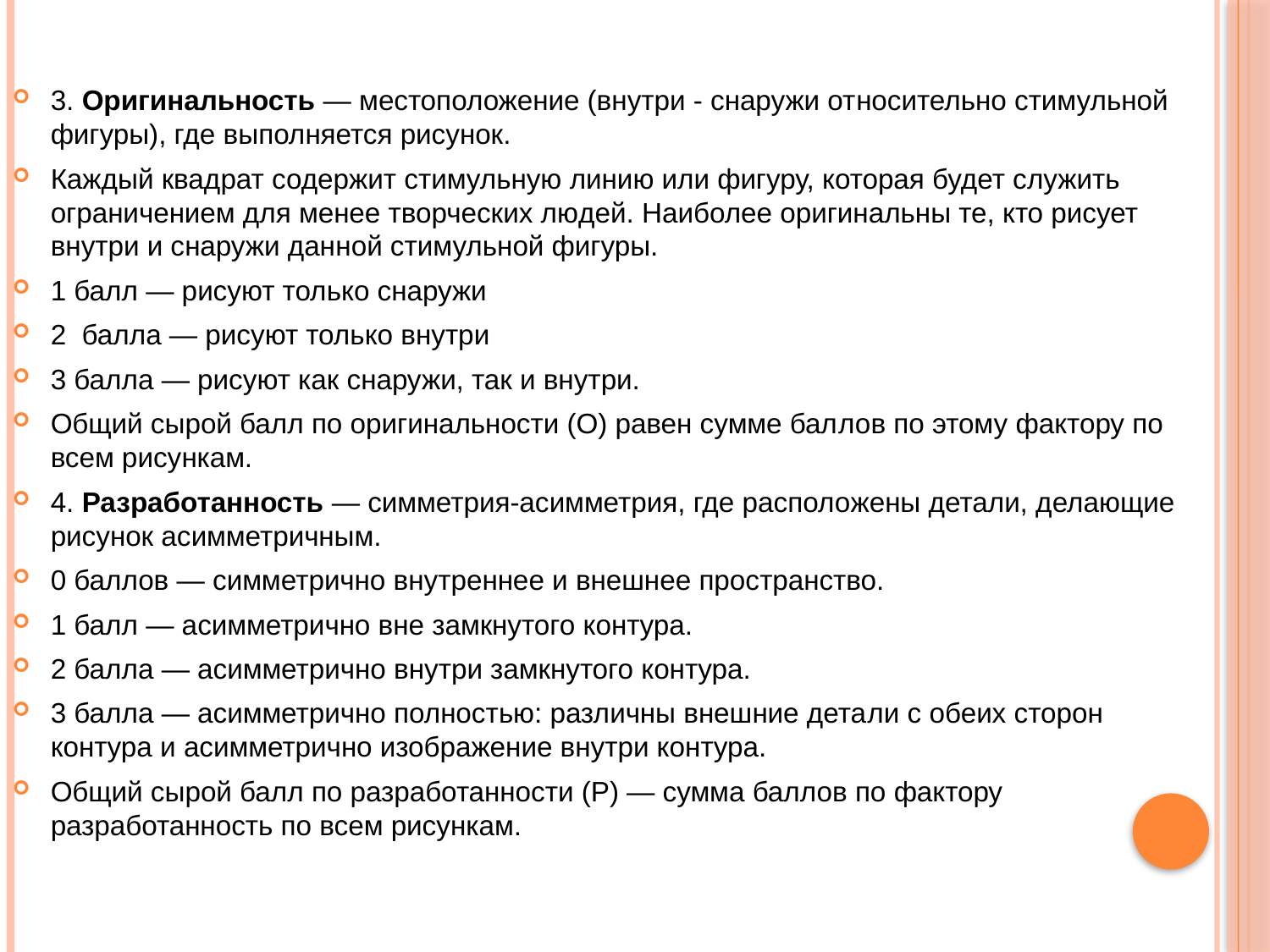

3. Оригинальность — местоположение (внутри - снаружи от­носительно стимульной фигуры), где выполняется рисунок.
Каждый квадрат содержит стимульную линию или фигуру, которая будет служить ограничением для менее творческих лю­дей. Наиболее оригинальны те, кто рисует внутри и снаружи дан­ной стимульной фигуры.
1 балл — рисуют только снаружи
2  балла — рисуют только внутри
3 балла — рисуют как снаружи, так и внутри.
Общий сырой балл по оригинальности (О) равен сумме бал­лов по этому фактору по всем рисункам.
4. Разработанность — симметрия-асимметрия, где располо­жены детали, делающие рисунок асимметричным.
0 баллов — симметрично внутреннее и внешнее пространство.
1 балл — асимметрично вне замкнутого контура.
2 балла — асимметрично внутри замкнутого контура.
3 балла — асимметрично полностью: различны внешние дета­ли с обеих сторон контура и асимметрично изображение внутри контура.
Общий сырой балл по разработанности (Р) — сумма баллов по фактору разработанность по всем рисункам.